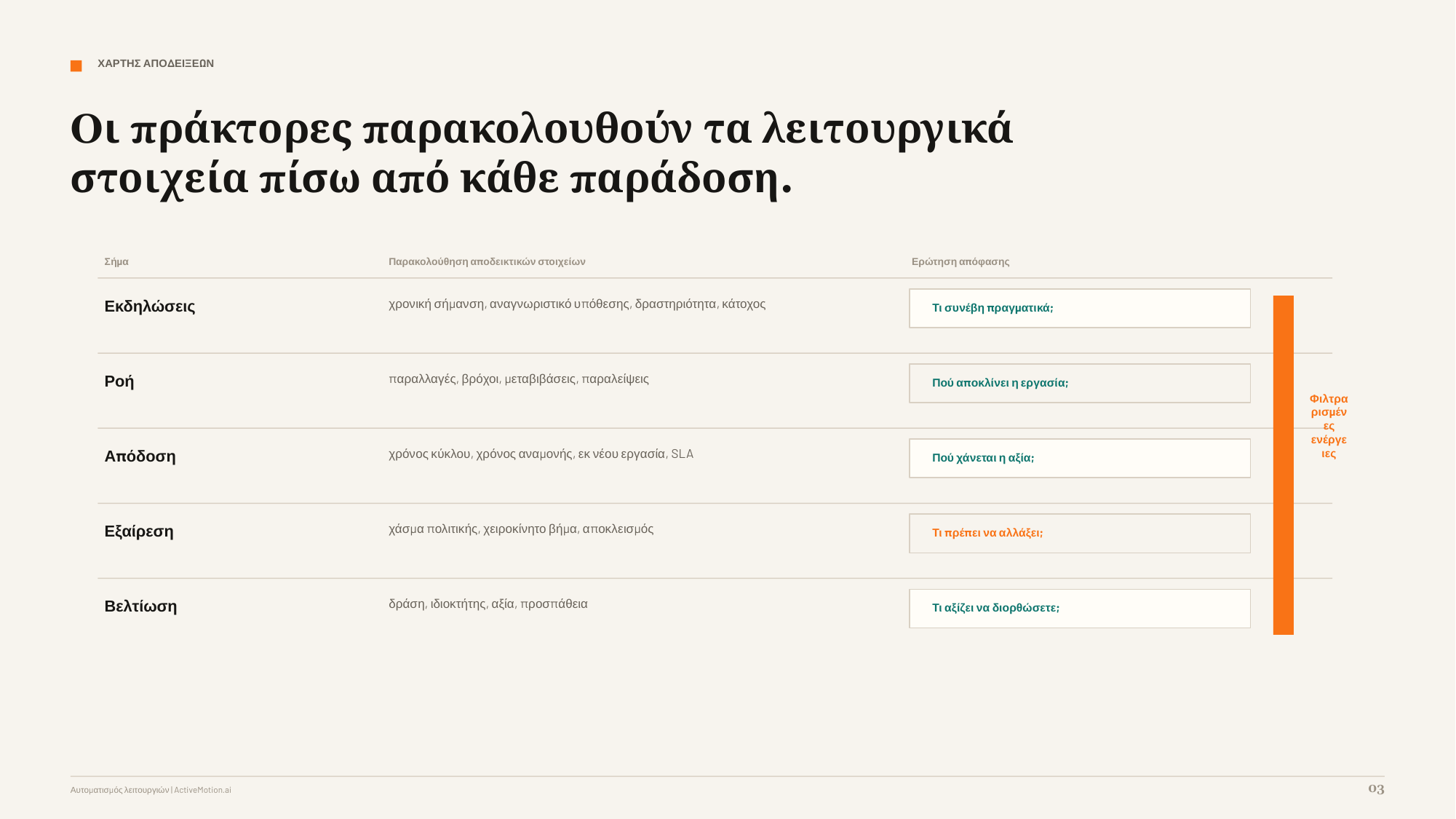

ΧΑΡΤΗΣ ΑΠΟΔΕΙΞΕΩΝ

Οι πράκτορες παρακολουθούν τα λειτουργικά στοιχεία πίσω από κάθε παράδοση.
Σήμα
Παρακολούθηση αποδεικτικών στοιχείων
Ερώτηση απόφασης

Εκδηλώσεις
χρονική σήμανση, αναγνωριστικό υπόθεσης, δραστηριότητα, κάτοχος

Τι συνέβη πραγματικά;

Ροή
παραλλαγές, βρόχοι, μεταβιβάσεις, παραλείψεις
Πού αποκλίνει η εργασία;
Φιλτραρισμένες ενέργειες

Απόδοση
χρόνος κύκλου, χρόνος αναμονής, εκ νέου εργασία, SLA
Πού χάνεται η αξία;

Εξαίρεση
χάσμα πολιτικής, χειροκίνητο βήμα, αποκλεισμός
Τι πρέπει να αλλάξει;

Βελτίωση
δράση, ιδιοκτήτης, αξία, προσπάθεια
Τι αξίζει να διορθώσετε;

03
Αυτοματισμός λειτουργιών | ActiveMotion.ai